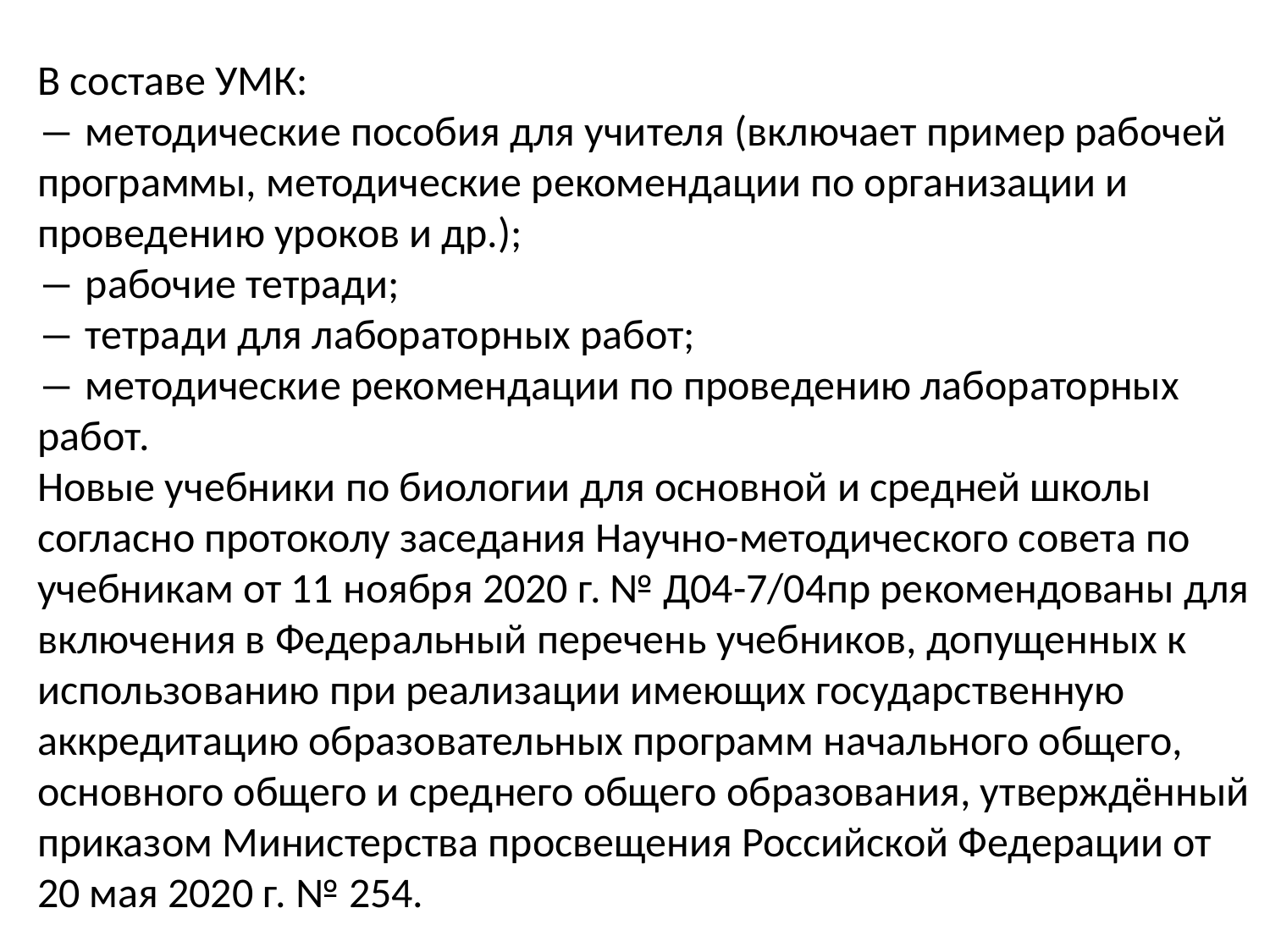

В составе УМК:
― методические пособия для учителя (включает пример рабочей программы, методические рекомендации по организации и проведению уроков и др.);
― рабочие тетради;
― тетради для лабораторных работ;
― методические рекомендации по проведению лабораторных работ.
Новые учебники по биологии для основной и средней школы согласно протоколу заседания Научно-методического совета по учебникам от 11 ноября 2020 г. № Д04-7/04пр рекомендованы для включения в Федеральный перечень учебников, допущенных к использованию при реализации имеющих государственную аккредитацию образовательных программ начального общего, основного общего и среднего общего образования, утверждённый приказом Министерства просвещения Российской Федерации от 20 мая 2020 г. № 254.